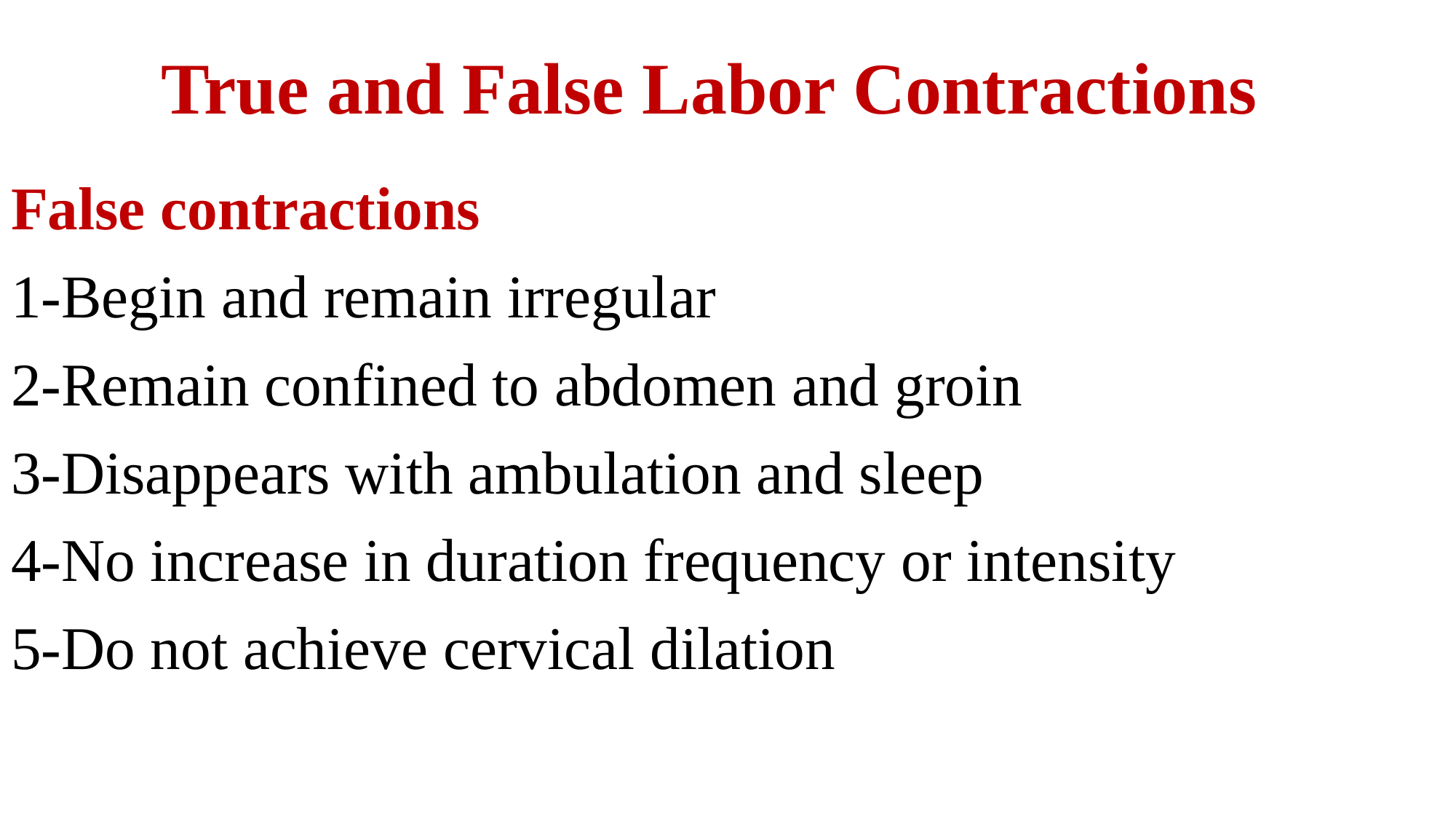

# True and False Labor Contractions
False contractions
1-Begin and remain irregular
2-Remain confined to abdomen and groin
3-Disappears with ambulation and sleep
4-No increase in duration frequency or intensity
5-Do not achieve cervical dilation